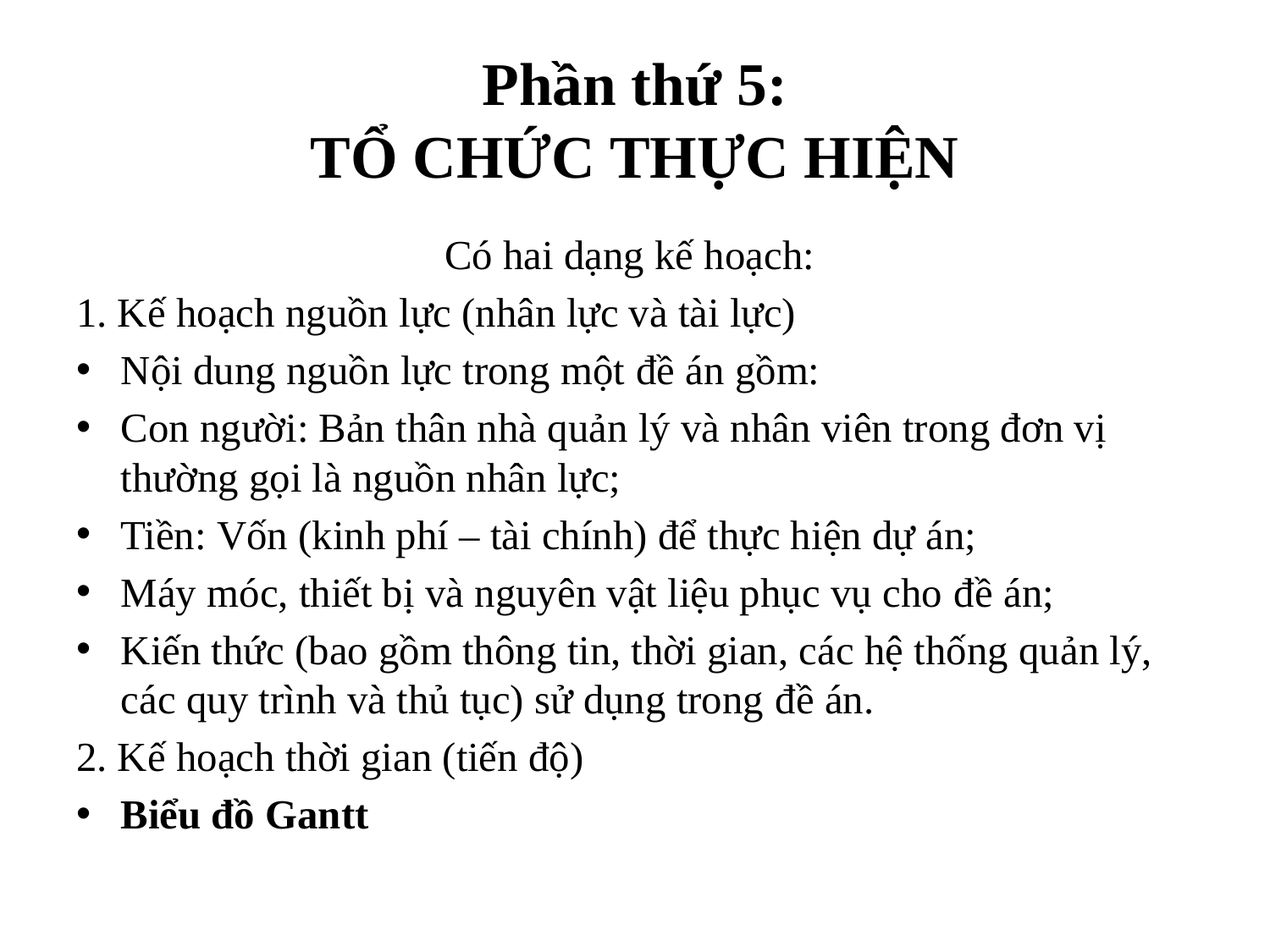

# Phần thứ 5: TỔ CHỨC THỰC HIỆN
Có hai dạng kế hoạch:
1. Kế hoạch nguồn lực (nhân lực và tài lực)
Nội dung nguồn lực trong một đề án gồm:
Con người: Bản thân nhà quản lý và nhân viên trong đơn vị thường gọi là nguồn nhân lực;
Tiền: Vốn (kinh phí – tài chính) để thực hiện dự án;
Máy móc, thiết bị và nguyên vật liệu phục vụ cho đề án;
Kiến thức (bao gồm thông tin, thời gian, các hệ thống quản lý, các quy trình và thủ tục) sử dụng trong đề án.
2. Kế hoạch thời gian (tiến độ)
Biểu đồ Gantt